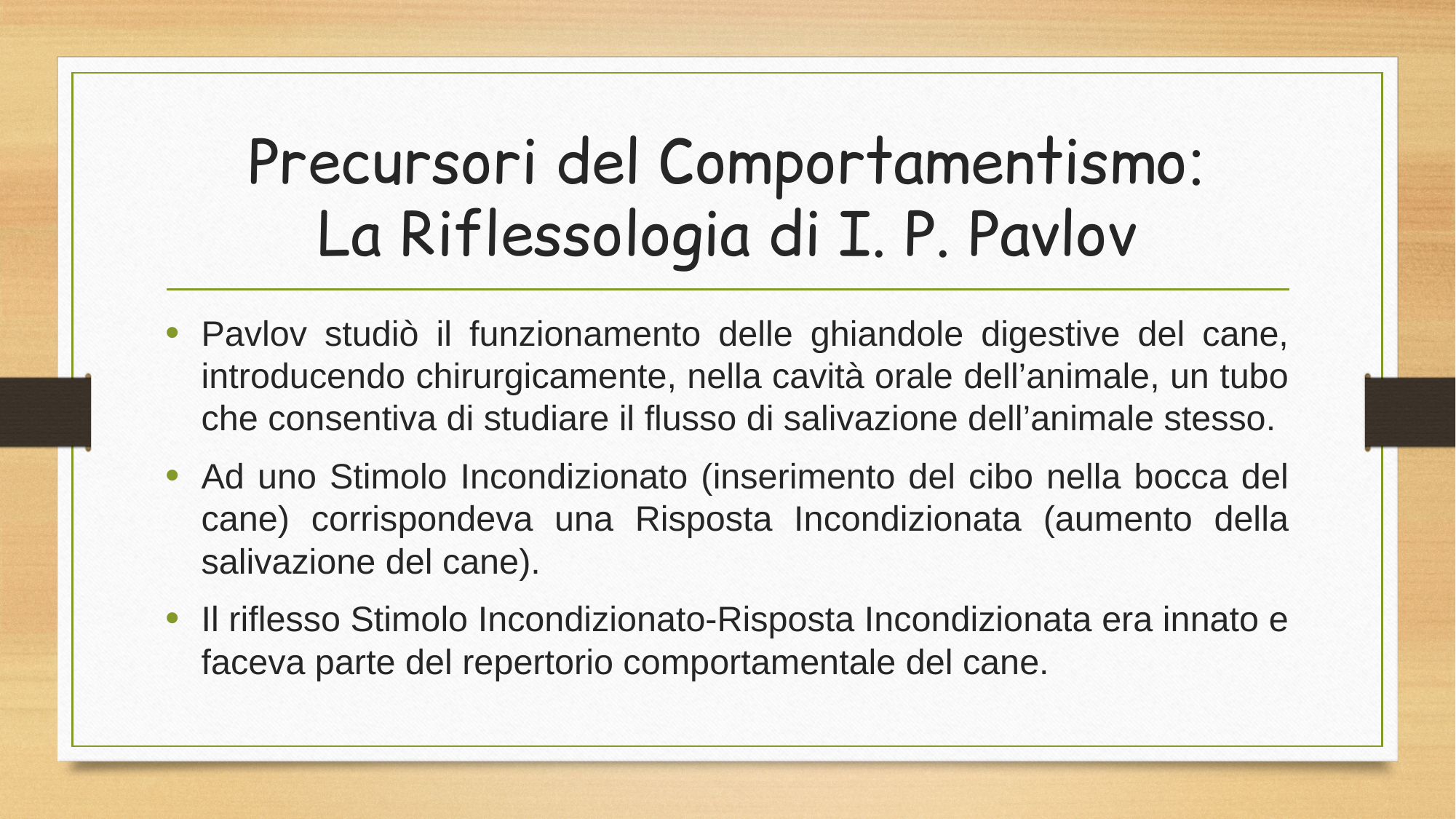

# Precursori del Comportamentismo: La Riflessologia di I. P. Pavlov
Pavlov studiò il funzionamento delle ghiandole digestive del cane, introducendo chirurgicamente, nella cavità orale dell’animale, un tubo che consentiva di studiare il flusso di salivazione dell’animale stesso.
Ad uno Stimolo Incondizionato (inserimento del cibo nella bocca del cane) corrispondeva una Risposta Incondizionata (aumento della salivazione del cane).
Il riflesso Stimolo Incondizionato-Risposta Incondizionata era innato e faceva parte del repertorio comportamentale del cane.